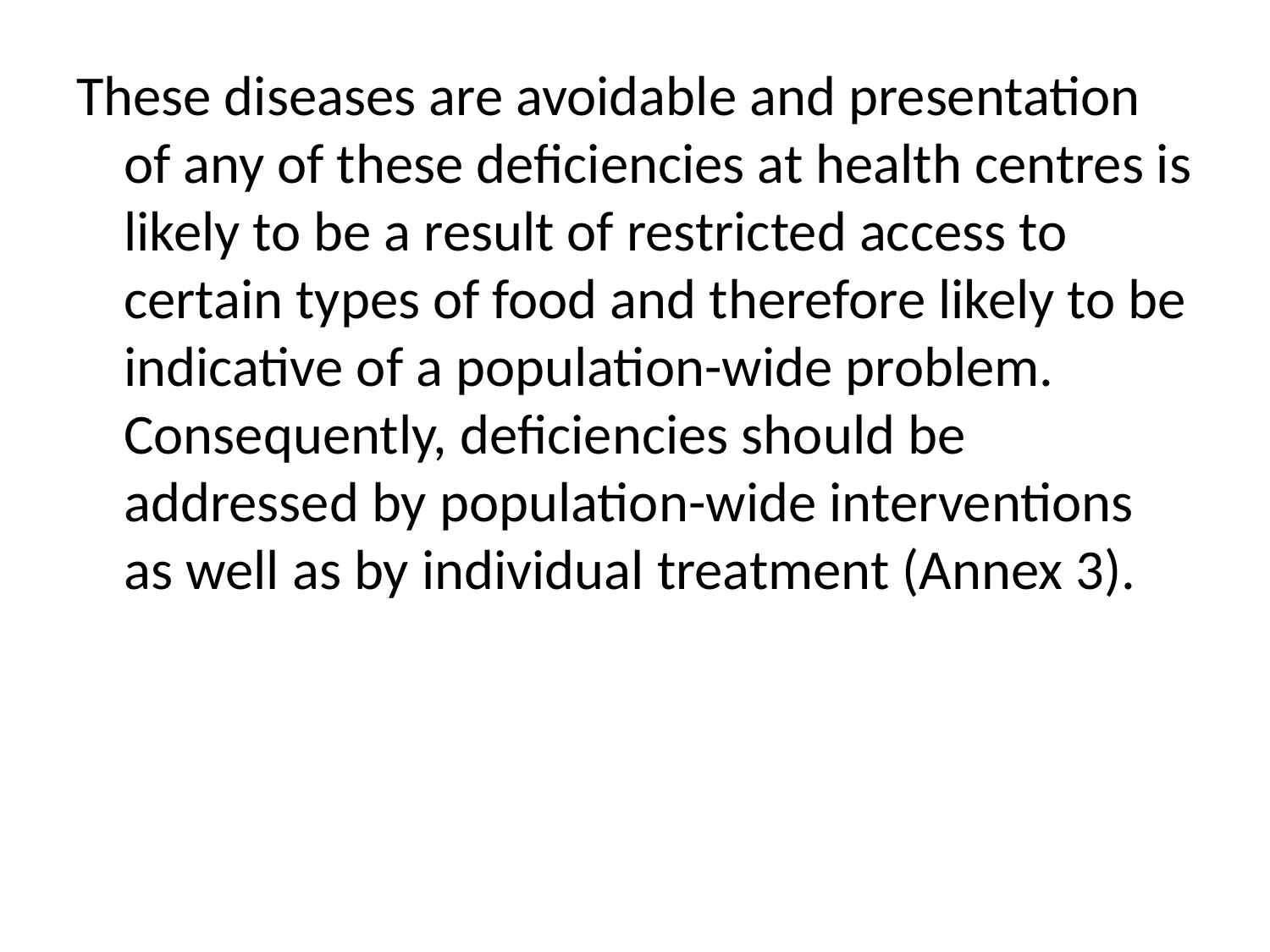

These diseases are avoidable and presentation of any of these deficiencies at health centres is likely to be a result of restricted access to certain types of food and therefore likely to be indicative of a population-wide problem. Consequently, deficiencies should be addressed by population-wide interventions as well as by individual treatment (Annex 3).